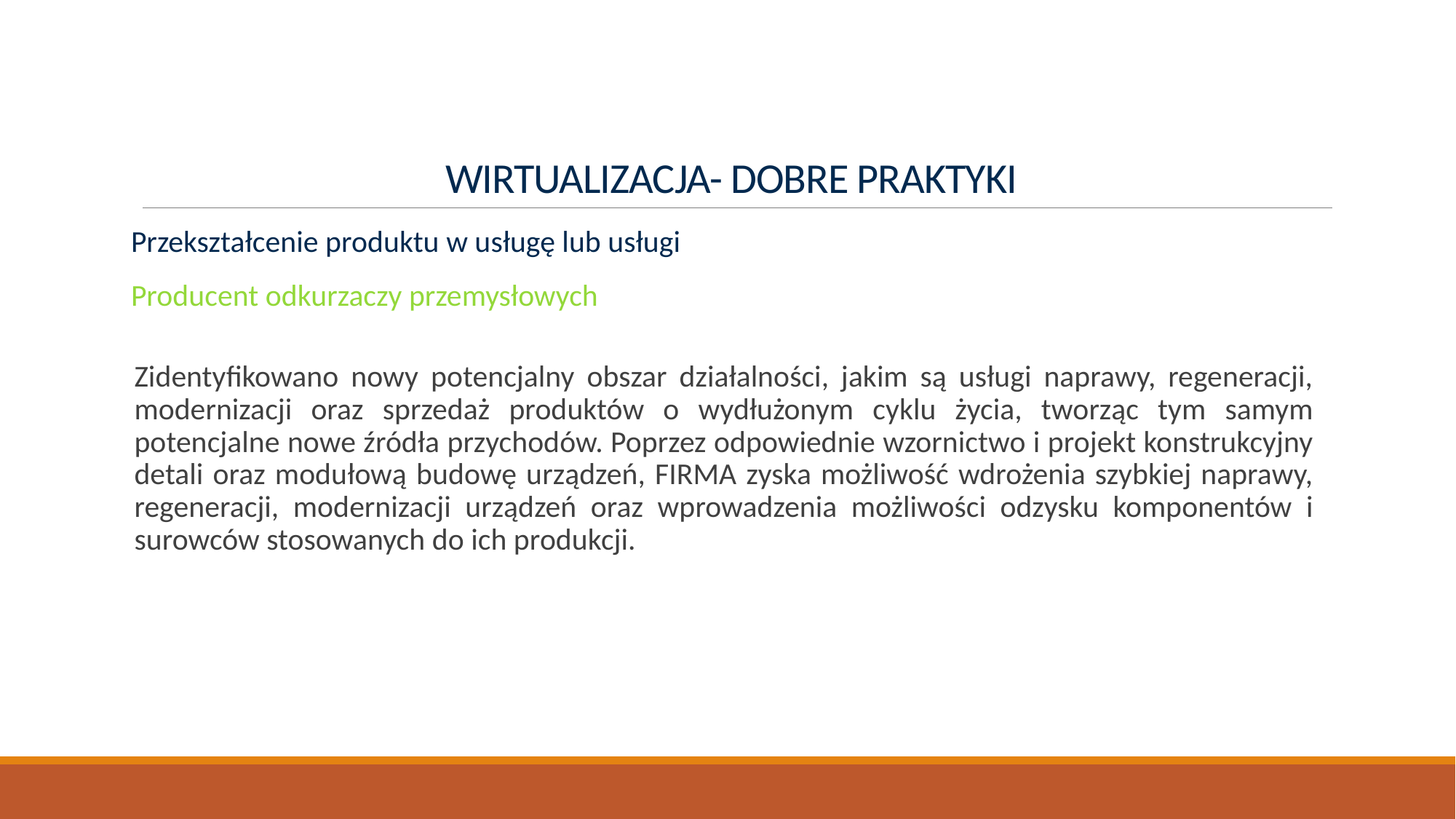

# WIRTUALIZACJA- DOBRE PRAKTYKI
Przekształcenie produktu w usługę lub usługi
Producent odkurzaczy przemysłowych

| Zidentyfikowano nowy potencjalny obszar działalności, jakim są usługi naprawy, regeneracji, modernizacji oraz sprzedaż produktów o wydłużonym cyklu życia, tworząc tym samym potencjalne nowe źródła przychodów. Poprzez odpowiednie wzornictwo i projekt konstrukcyjny detali oraz modułową budowę urządzeń, FIRMA zyska możliwość wdrożenia szybkiej naprawy, regeneracji, modernizacji urządzeń oraz wprowadzenia możliwości odzysku komponentów i surowców stosowanych do ich produkcji. |
| --- |